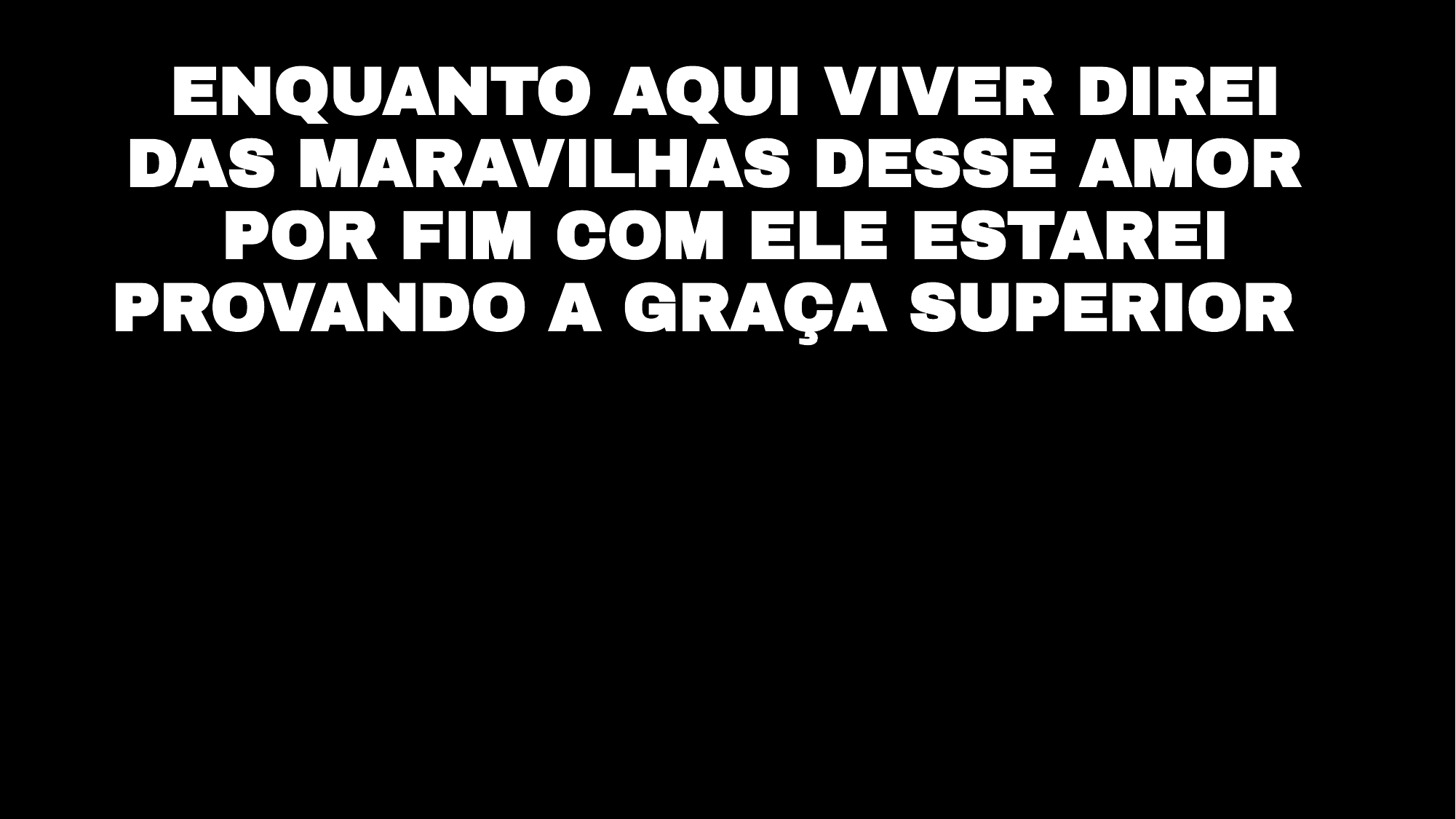

# ENQUANTO AQUI VIVER DIREI DAS MARAVILHAS DESSE AMOR POR FIM COM ELE ESTAREI PROVANDO A GRAÇA SUPERIOR